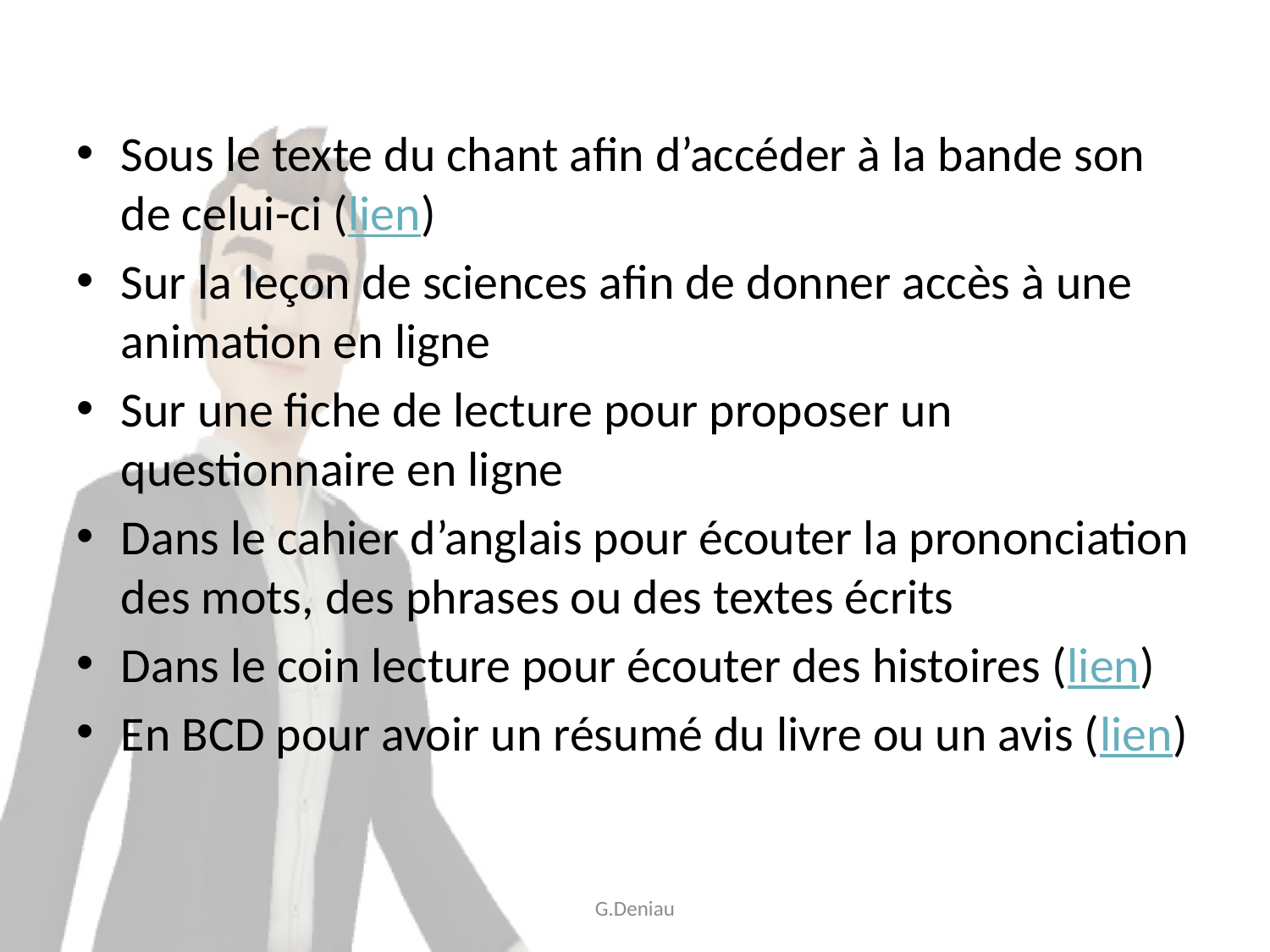

Sous le texte du chant afin d’accéder à la bande son de celui-ci (lien)
Sur la leçon de sciences afin de donner accès à une animation en ligne
Sur une fiche de lecture pour proposer un questionnaire en ligne
Dans le cahier d’anglais pour écouter la prononciation des mots, des phrases ou des textes écrits
Dans le coin lecture pour écouter des histoires (lien)
En BCD pour avoir un résumé du livre ou un avis (lien)

G.Deniau